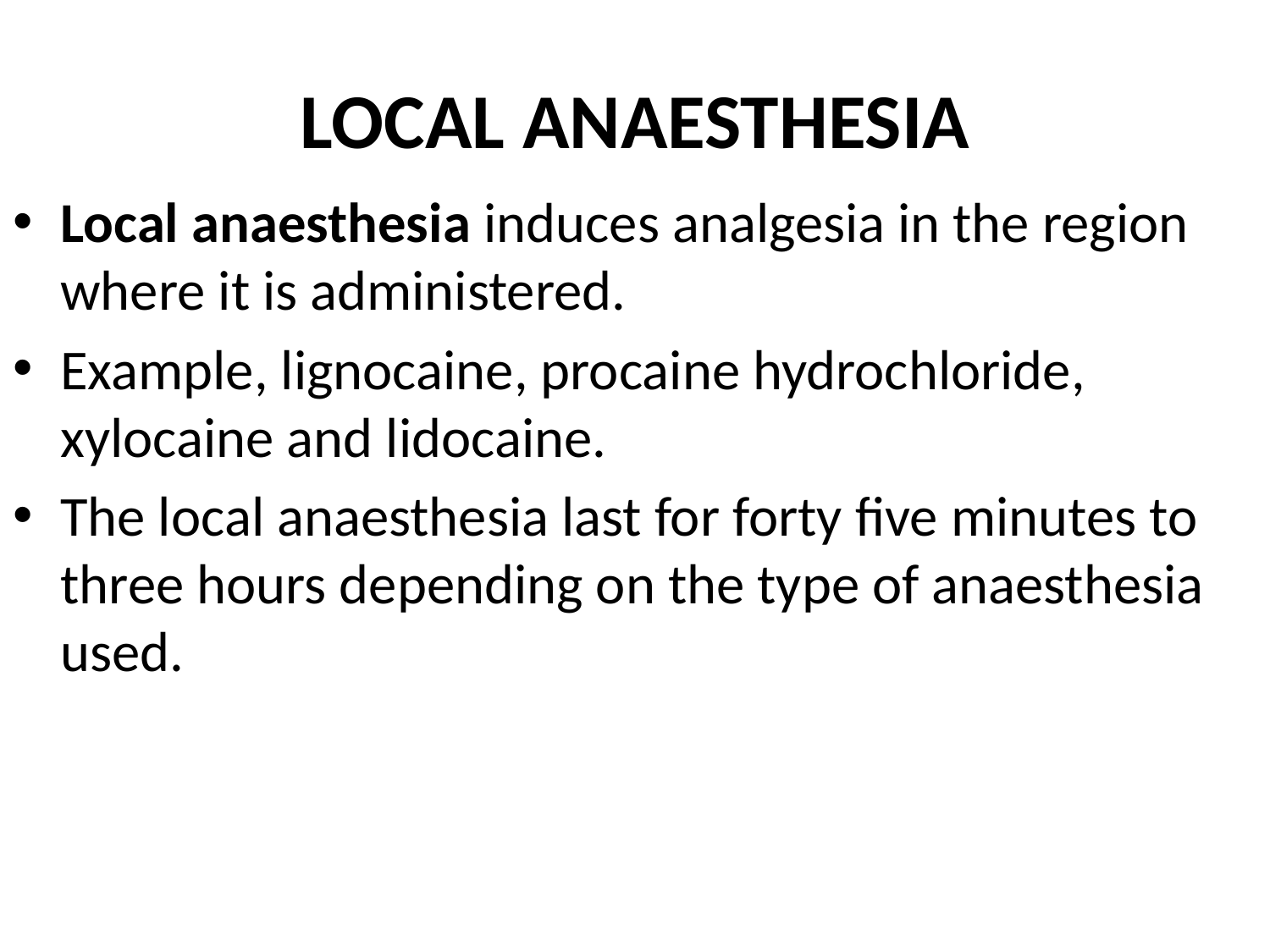

# LOCAL ANAESTHESIA
Local anaesthesia induces analgesia in the region where it is administered.
Example, lignocaine, procaine hydrochloride, xylocaine and lidocaine.
The local anaesthesia last for forty five minutes to three hours depending on the type of anaesthesia used.